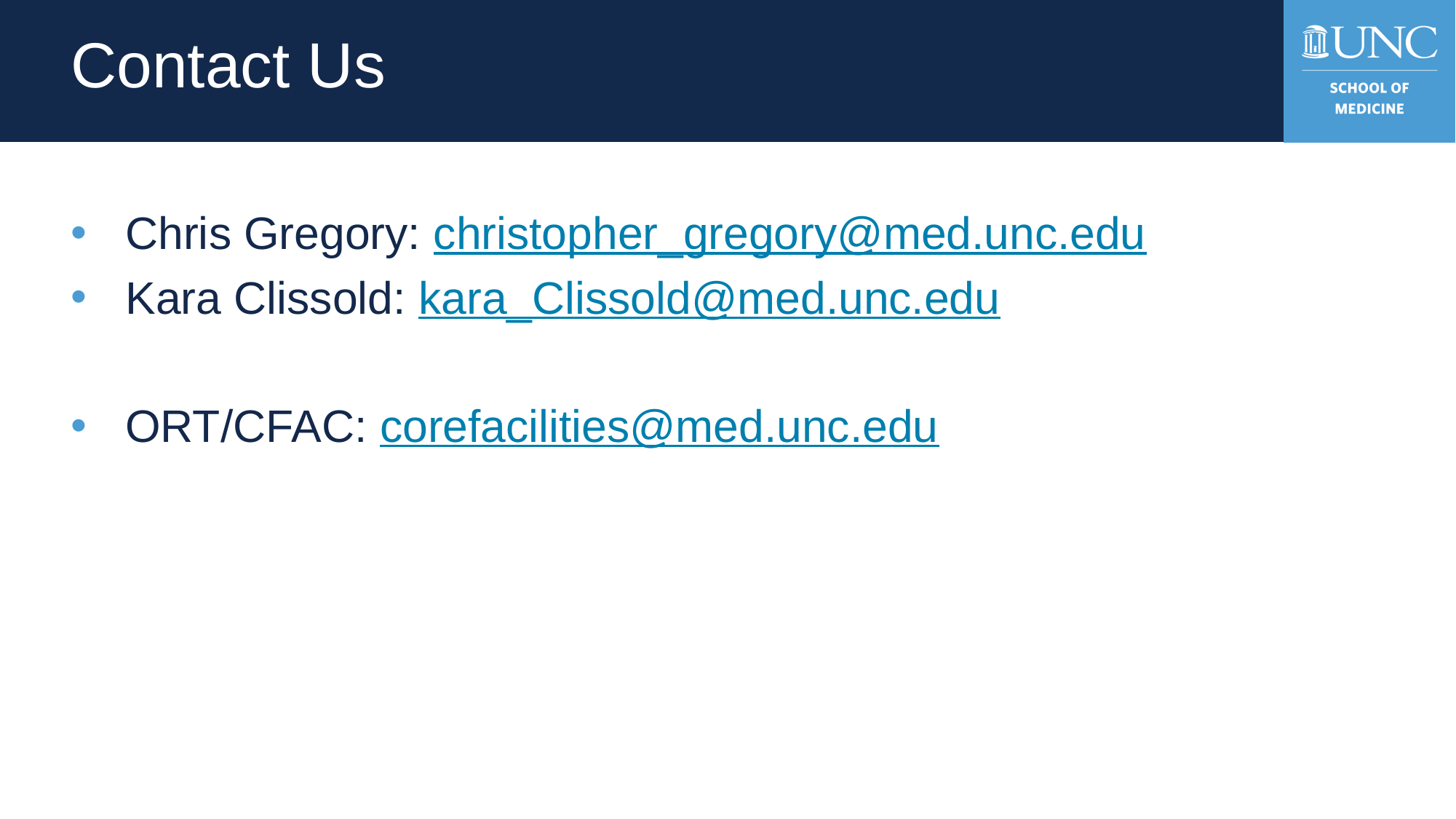

# Contact Us
Chris Gregory: christopher_gregory@med.unc.edu
Kara Clissold: kara_Clissold@med.unc.edu

ORT/CFAC: corefacilities@med.unc.edu